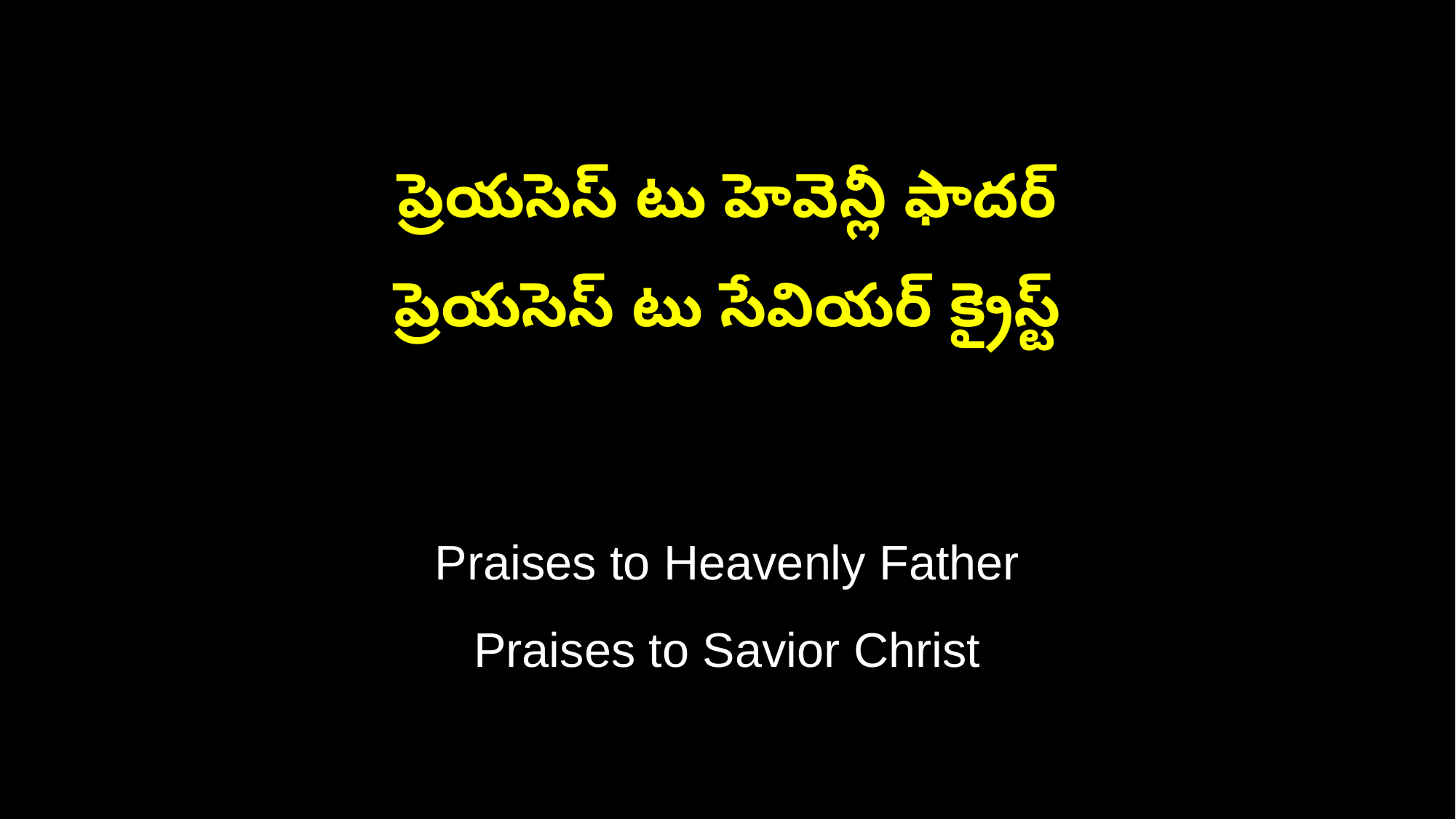

ప్రెయసెస్ టు హెవెన్లీ ఫాదర్
ప్రెయసెస్ టు సేవియర్ క్రైస్ట్
Praises to Heavenly Father
Praises to Savior Christ